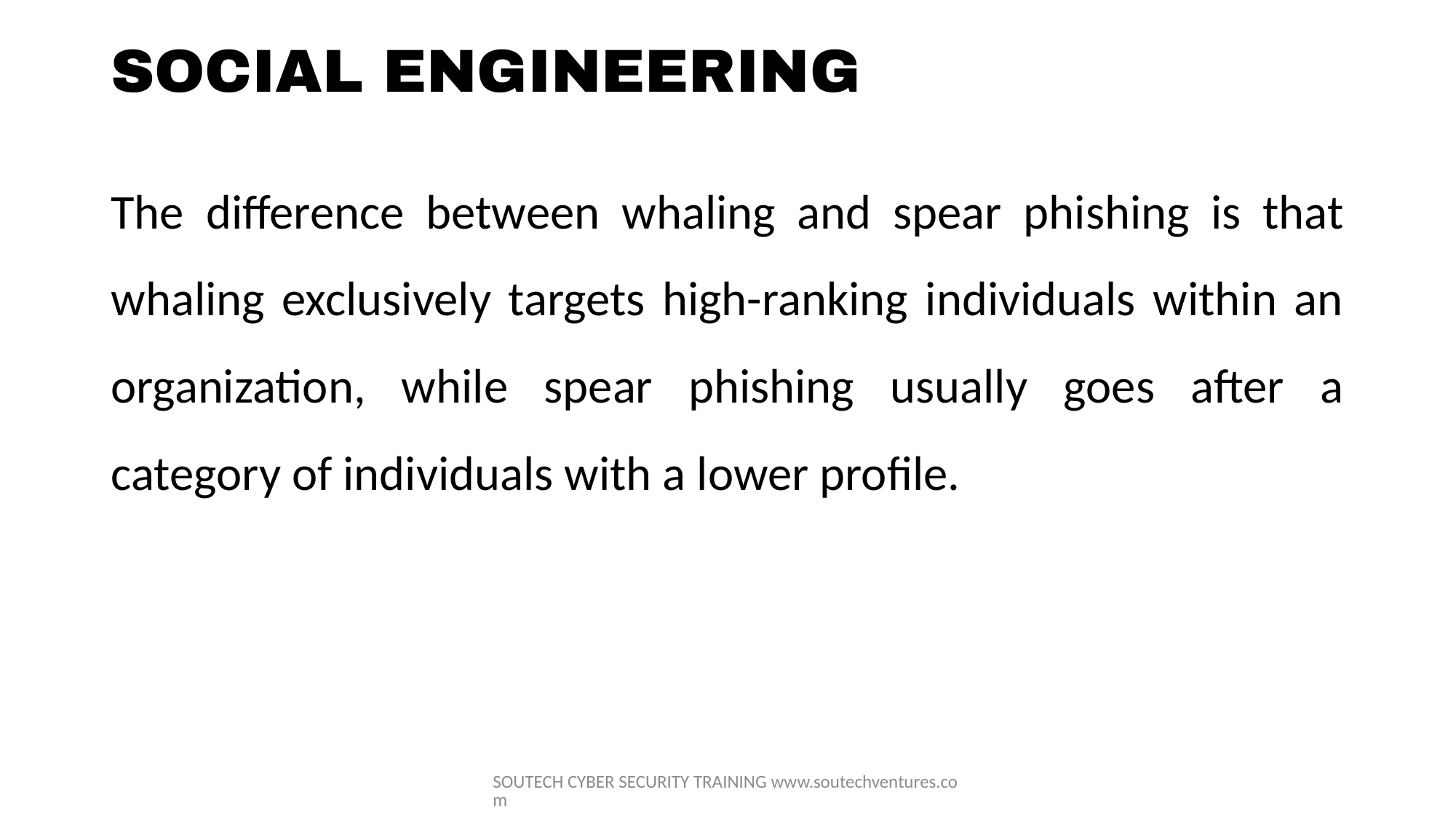

# SOCIAL ENGINEERING
The difference between whaling and spear phishing is that whaling exclusively targets high-ranking individuals within an organization, while spear phishing usually goes after a category of individuals with a lower profile.
SOUTECH CYBER SECURITY TRAINING www.soutechventures.com